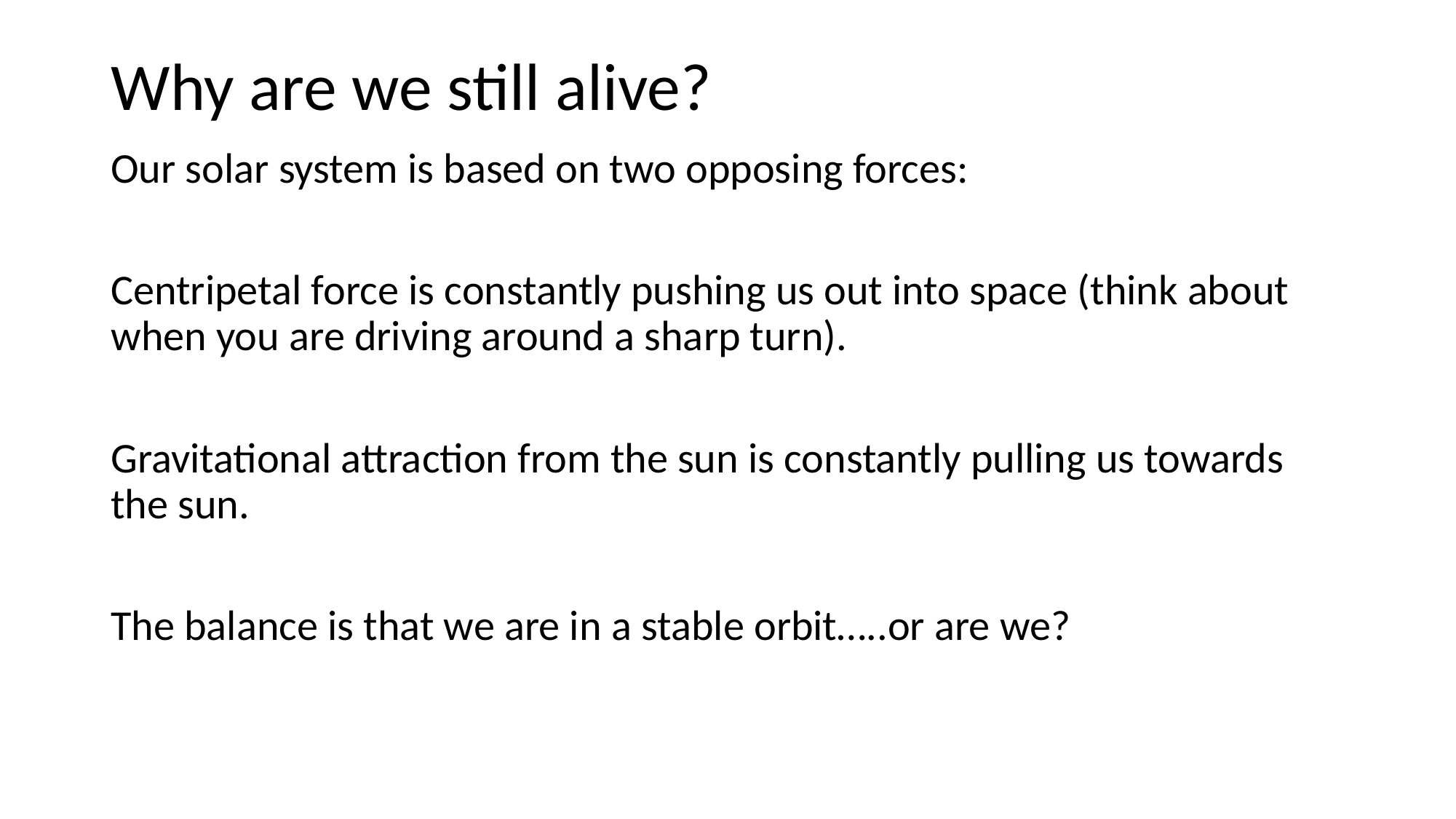

# Why are we still alive?
Our solar system is based on two opposing forces:

Centripetal force is constantly pushing us out into space (think about when you are driving around a sharp turn).

Gravitational attraction from the sun is constantly pulling us towards the sun.

The balance is that we are in a stable orbit…..or are we?